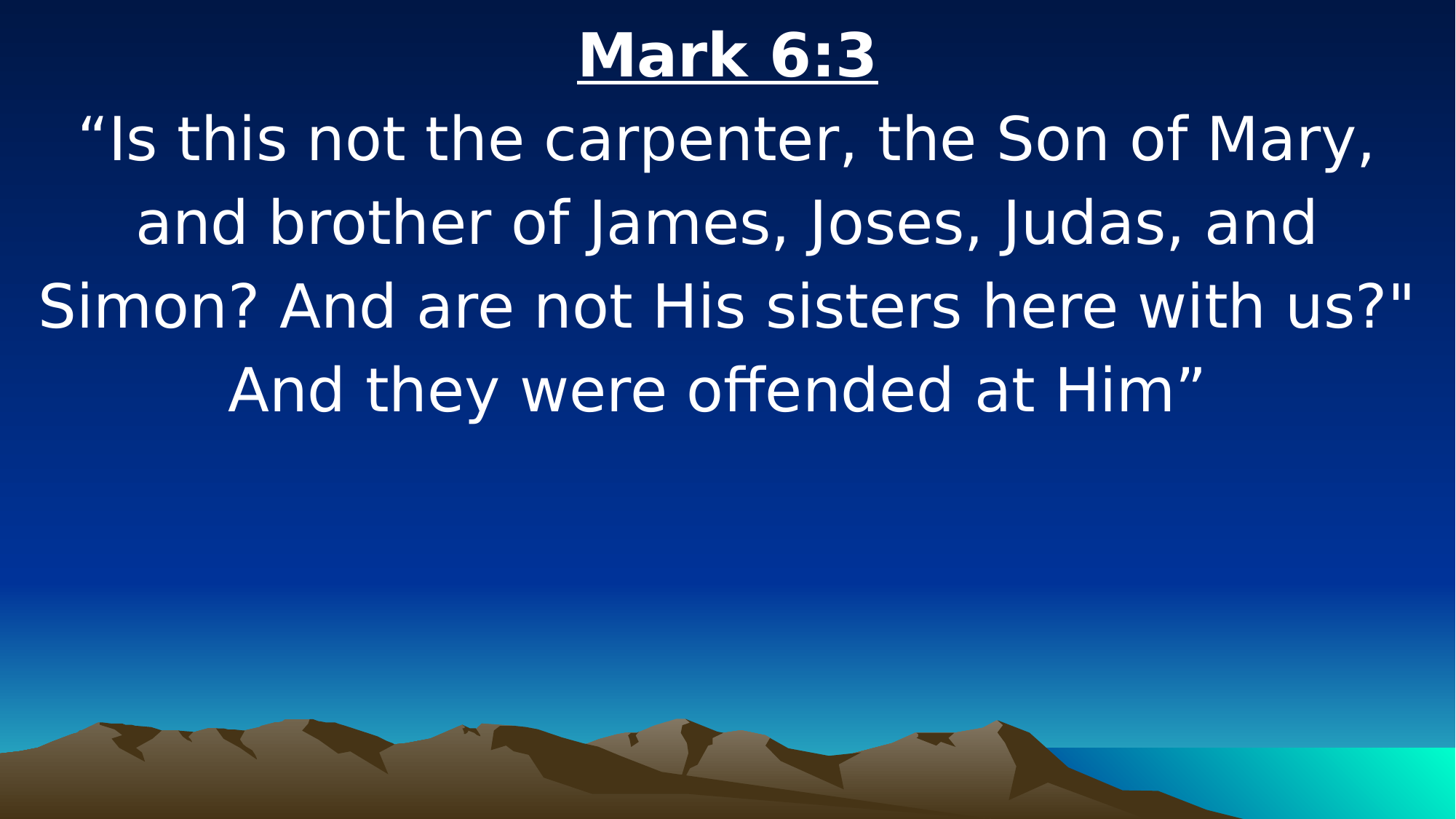

Mark 6:3
“Is this not the carpenter, the Son of Mary, and brother of James, Joses, Judas, and Simon? And are not His sisters here with us?" And they were offended at Him”